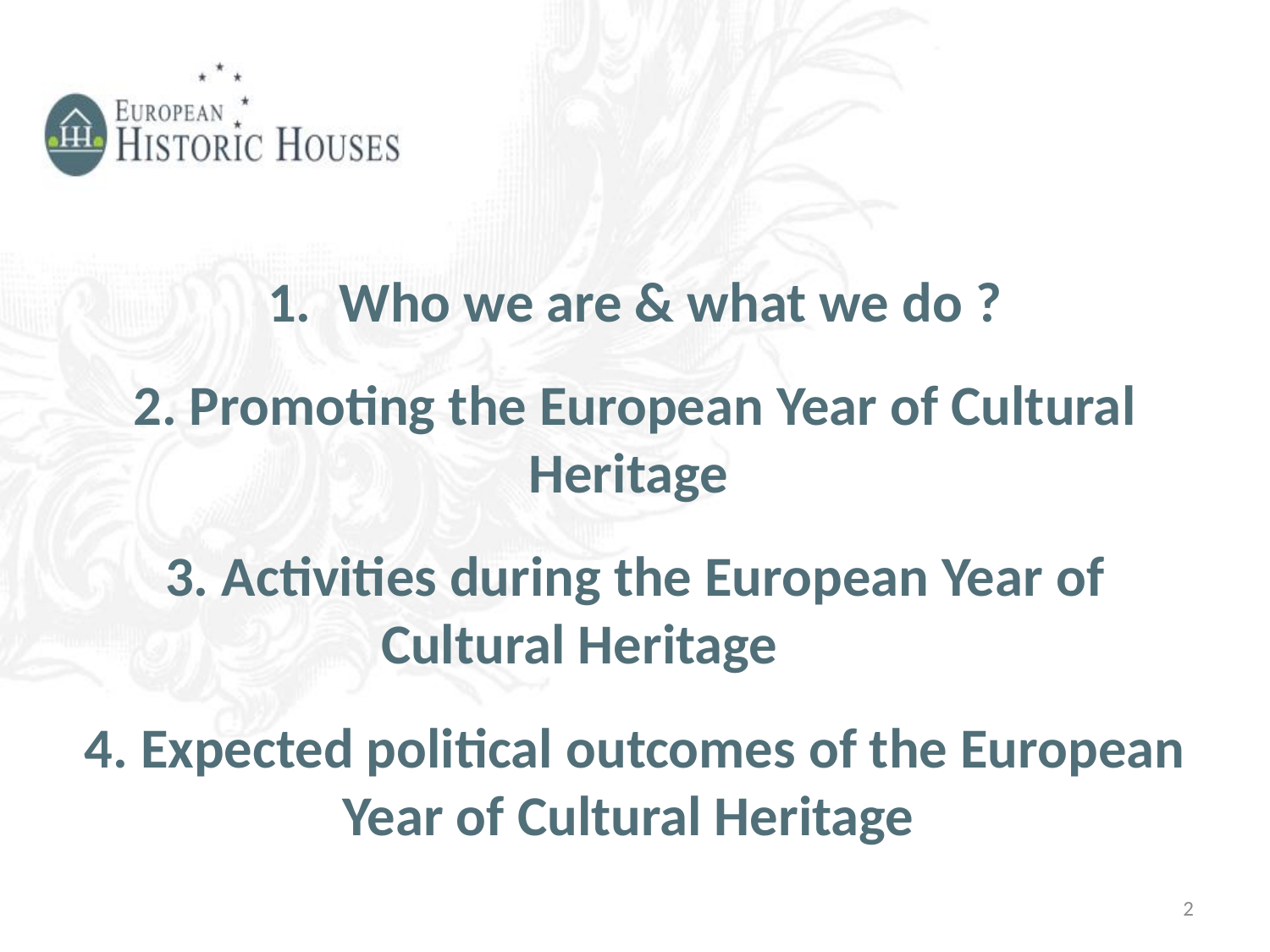

Who we are & what we do ?

2. Promoting the European Year of Cultural Heritage

3. Activities during the European Year of Cultural Heritage

4. Expected political outcomes of the European Year of Cultural Heritage
2